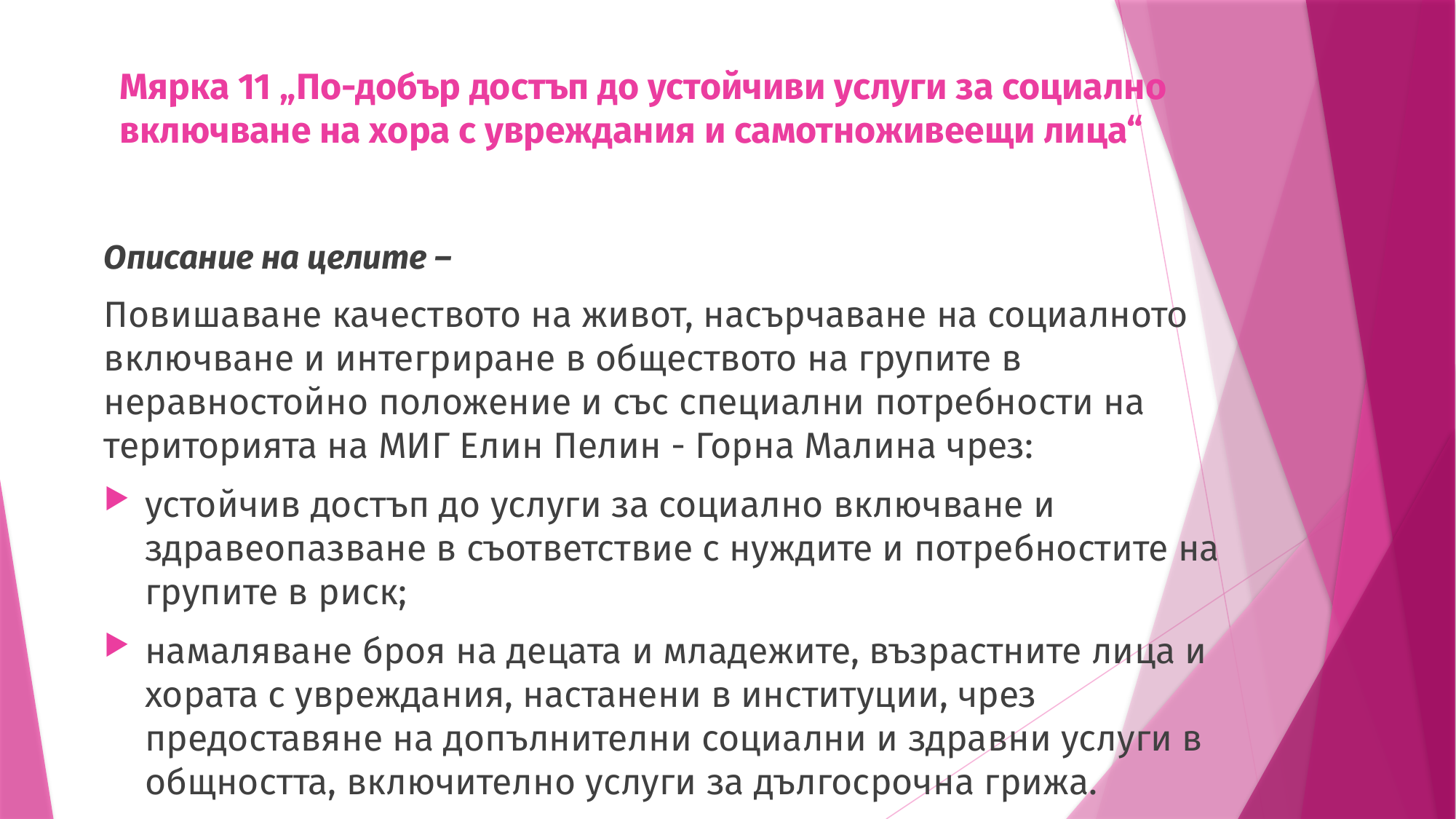

# Мярка 11 „По-добър достъп до устойчиви услуги за социално включване на хора с увреждания и самотноживеещи лица“
Описание на целите –
Повишаване качеството на живот, насърчаване на социалното включване и интегриране в обществото на групите в неравностойно положение и със специални потребности на територията на МИГ Елин Пелин - Горна Малина чрез:
устойчив достъп до услуги за социално включване и здравеопазване в съответствие с нуждите и потребностите на групите в риск;
намаляване броя на децата и младежите, възрастните лица и хората с увреждания, настанени в институции, чрез предоставяне на допълнителни социални и здравни услуги в общността, включително услуги за дългосрочна грижа.